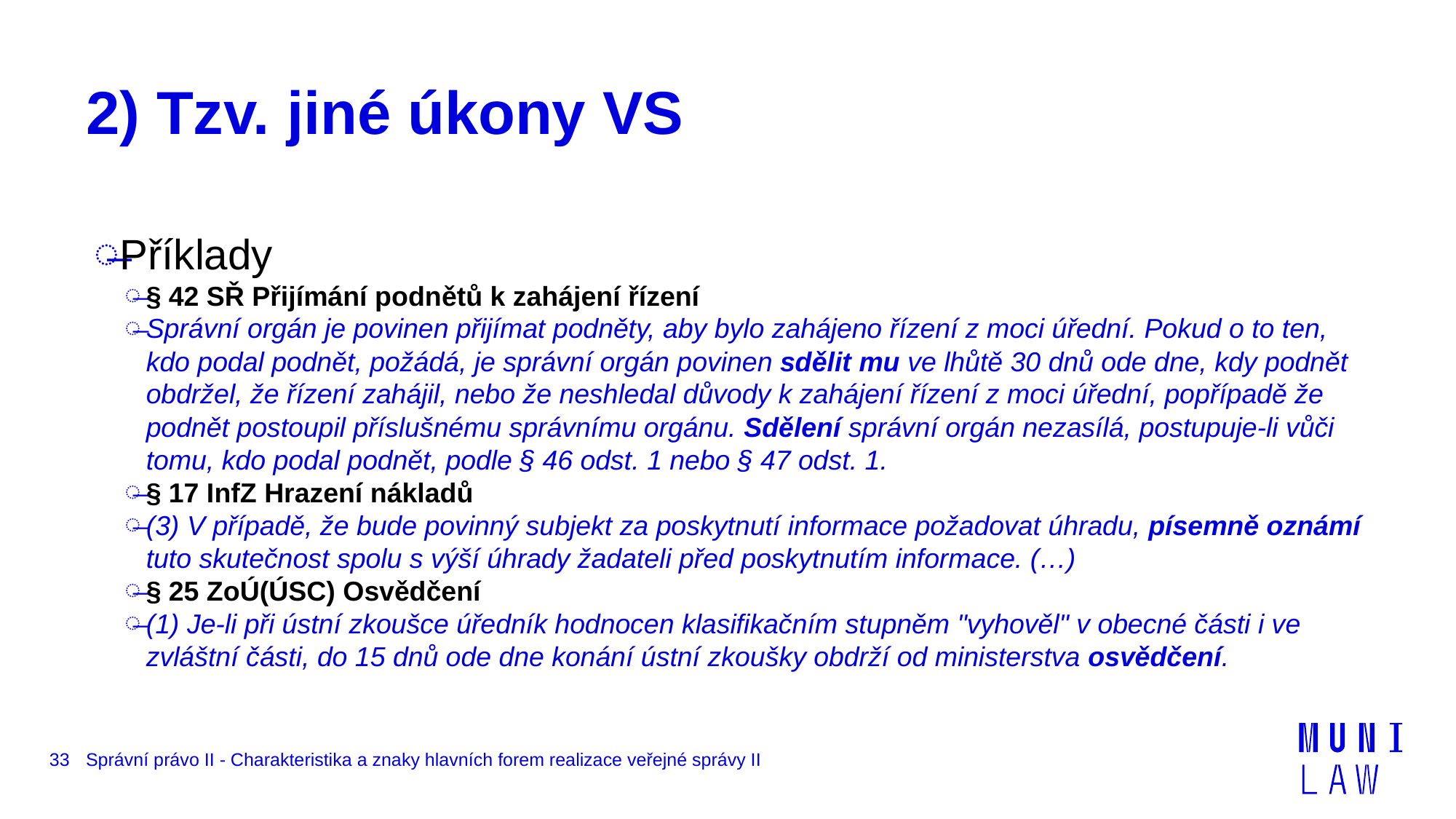

# 2) Tzv. jiné úkony VS
Příklady
§ 42 SŘ Přijímání podnětů k zahájení řízení
Správní orgán je povinen přijímat podněty, aby bylo zahájeno řízení z moci úřední. Pokud o to ten, kdo podal podnět, požádá, je správní orgán povinen sdělit mu ve lhůtě 30 dnů ode dne, kdy podnět obdržel, že řízení zahájil, nebo že neshledal důvody k zahájení řízení z moci úřední, popřípadě že podnět postoupil příslušnému správnímu orgánu. Sdělení správní orgán nezasílá, postupuje-li vůči tomu, kdo podal podnět, podle § 46 odst. 1 nebo § 47 odst. 1.
§ 17 InfZ Hrazení nákladů
(3) V případě, že bude povinný subjekt za poskytnutí informace požadovat úhradu, písemně oznámí tuto skutečnost spolu s výší úhrady žadateli před poskytnutím informace. (…)
§ 25 ZoÚ(ÚSC) Osvědčení
(1) Je-li při ústní zkoušce úředník hodnocen klasifikačním stupněm "vyhověl" v obecné části i ve zvláštní části, do 15 dnů ode dne konání ústní zkoušky obdrží od ministerstva osvědčení.

33
Správní právo II - Charakteristika a znaky hlavních forem realizace veřejné správy II